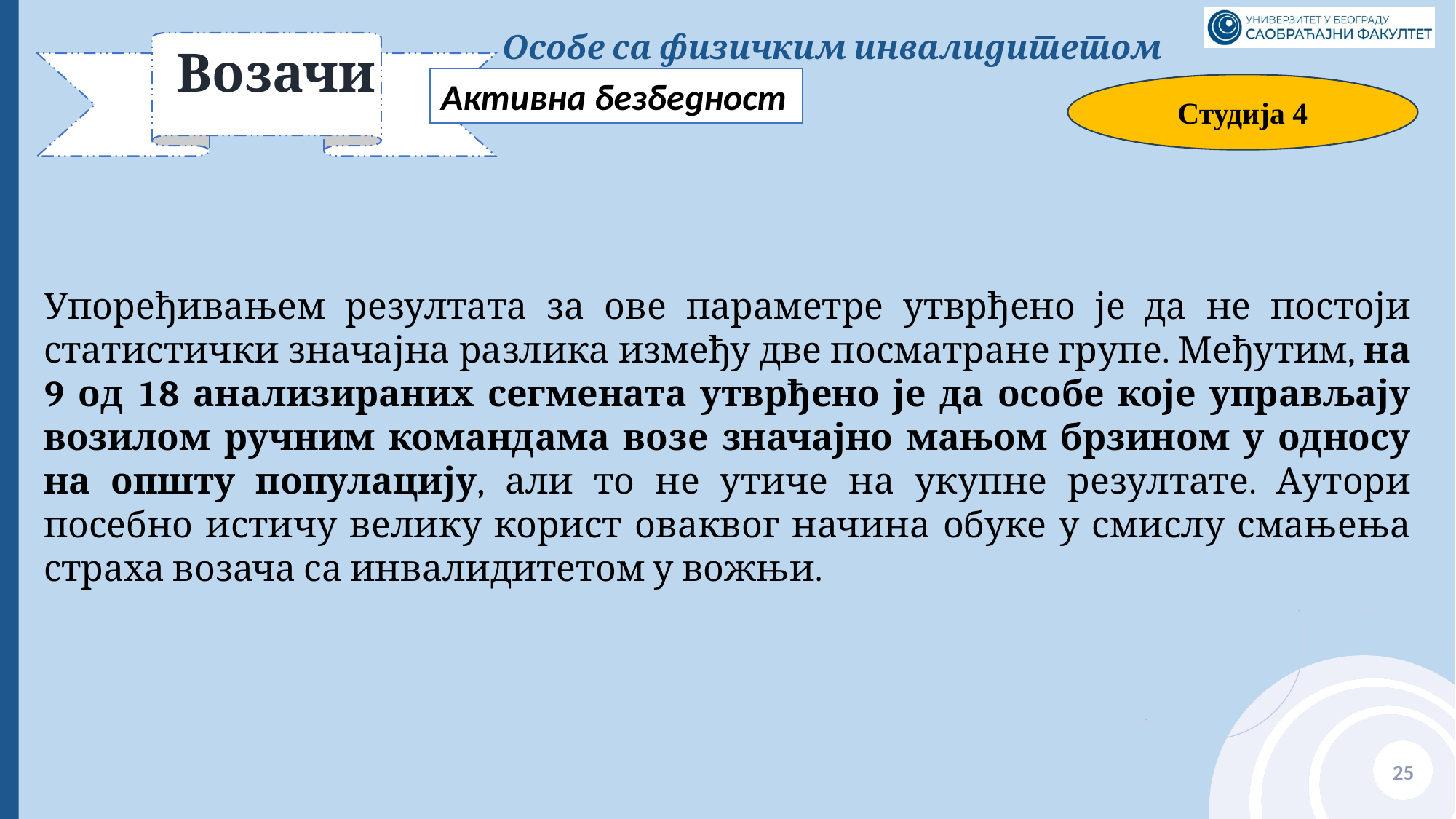

Особе са физичким инвалидитетом

# Возачи
Активна безбедност
Студија 4
Упоређивањем резултата за ове параметре утврђено је да не постоји статистички значајна разлика између две посматране групе. Међутим, на 9 од 18 анализираних сегмената утврђено је да особе које управљају возилом ручним командама возе значајно мањом брзином у односу на општу популацију, али то не утиче на укупне резултате. Аутори посебно истичу велику корист оваквог начина обуке у смислу смањења страха возача са инвалидитетом у вожњи.
25